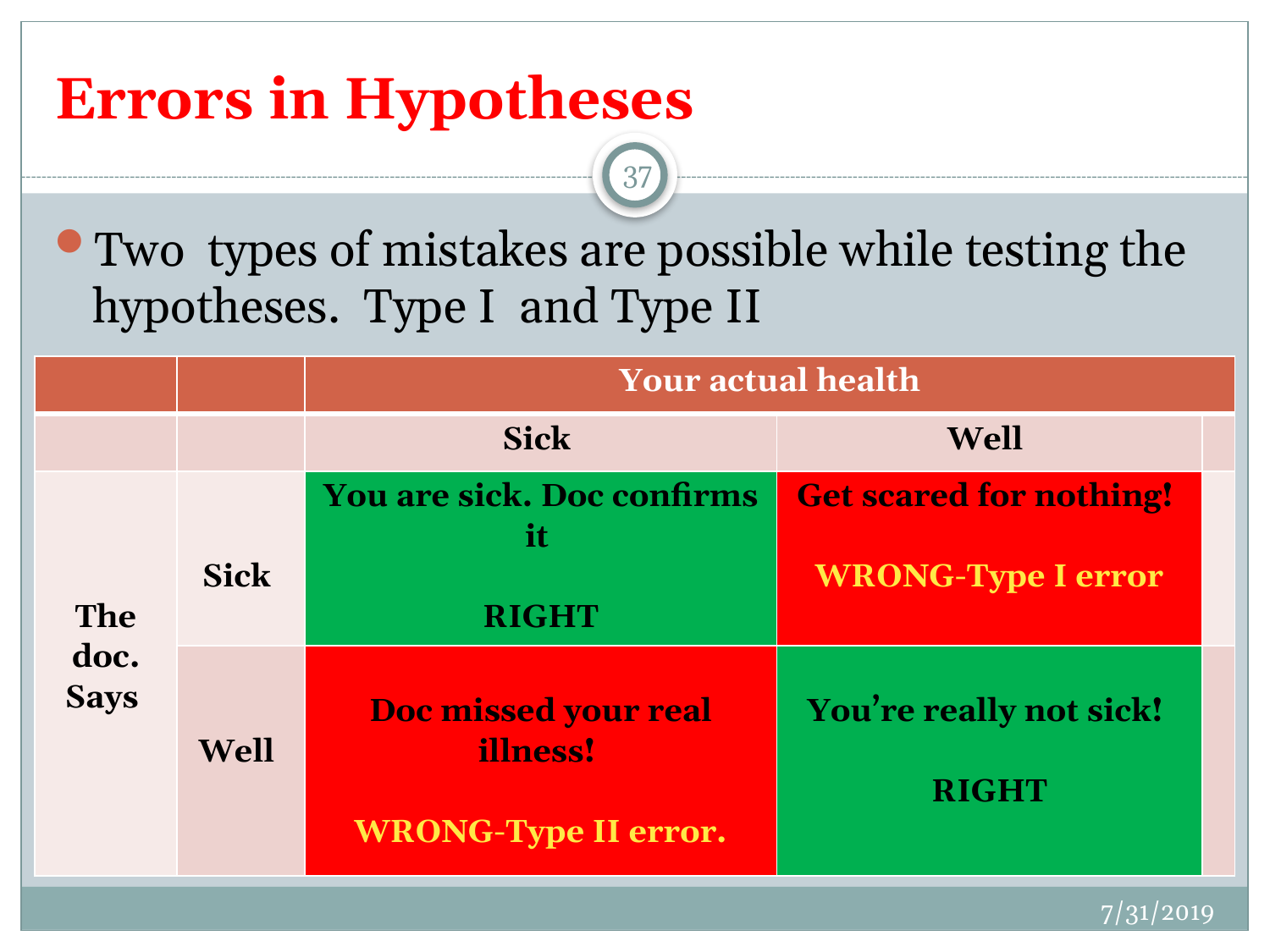

# Errors in Hypotheses
37
Two  types of mistakes are possible while testing the hypotheses.  Type I  and Type II

|  |  | Your actual health |  |  |
| --- | --- | --- | --- | --- |
|  |  | Sick | Well |  |
| The doc. Says | Sick | You are sick. Doc confirms it RIGHT | Get scared for nothing! WRONG-Type I error |  |
|  | Well | Doc missed your real illness! WRONG-Type II error. | You’re really not sick! RIGHT |  |
7/31/2019